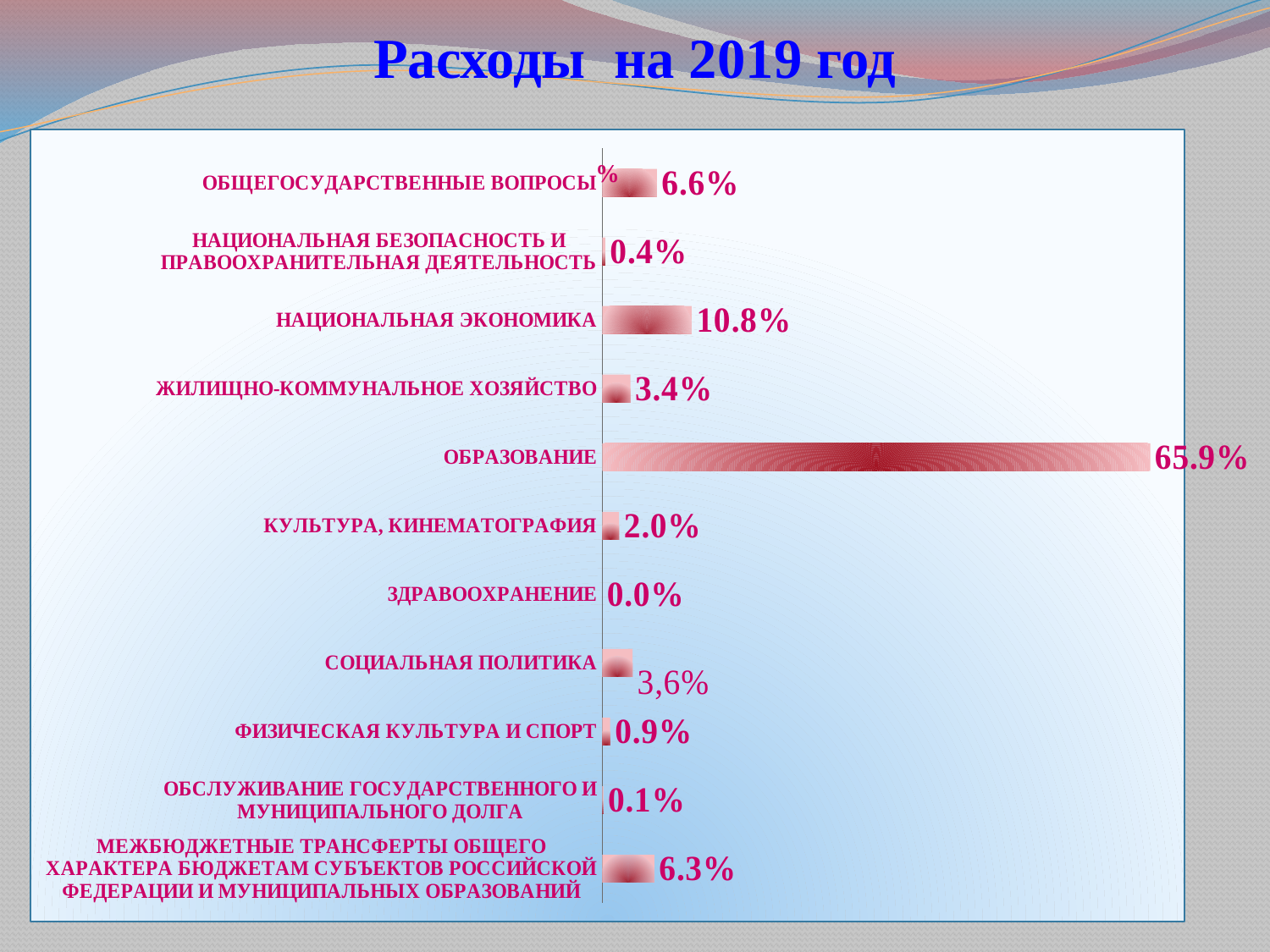

# Расходы  на 2019 год

### Chart:

| Category | % |
|---|---|
| МЕЖБЮДЖЕТНЫЕ ТРАНСФЕРТЫ ОБЩЕГО ХАРАКТЕРА БЮДЖЕТАМ СУБЪЕКТОВ РОССИЙСКОЙ ФЕДЕРАЦИИ И МУНИЦИПАЛЬНЫХ ОБРАЗОВАНИЙ | 0.06263149174347973 |
| ОБСЛУЖИВАНИЕ ГОСУДАРСТВЕННОГО И МУНИЦИПАЛЬНОГО ДОЛГА | 0.00130700003076477 |
| ФИЗИЧЕСКАЯ КУЛЬТУРА И СПОРТ | 0.009490076954151043 |
| СОЦИАЛЬНАЯ ПОЛИТИКА | 0.03648495612803051 |
| ЗДРАВООХРАНЕНИЕ | 0.0 |
| КУЛЬТУРА, КИНЕМАТОГРАФИЯ | 0.02020290270631448 |
| ОБРАЗОВАНИЕ | 0.658967146241842 |
| ЖИЛИЩНО-КОММУНАЛЬНОЕ ХОЗЯЙСТВО | 0.03391579622140259 |
| НАЦИОНАЛЬНАЯ ЭКОНОМИКА | 0.10757349210903759 |
| НАЦИОНАЛЬНАЯ БЕЗОПАСНОСТЬ И ПРАВООХРАНИТЕЛЬНАЯ ДЕЯТЕЛЬНОСТЬ | 0.003667391817093992 |
| ОБЩЕГОСУДАРСТВЕННЫЕ ВОПРОСЫ | 0.06575974604788326 |